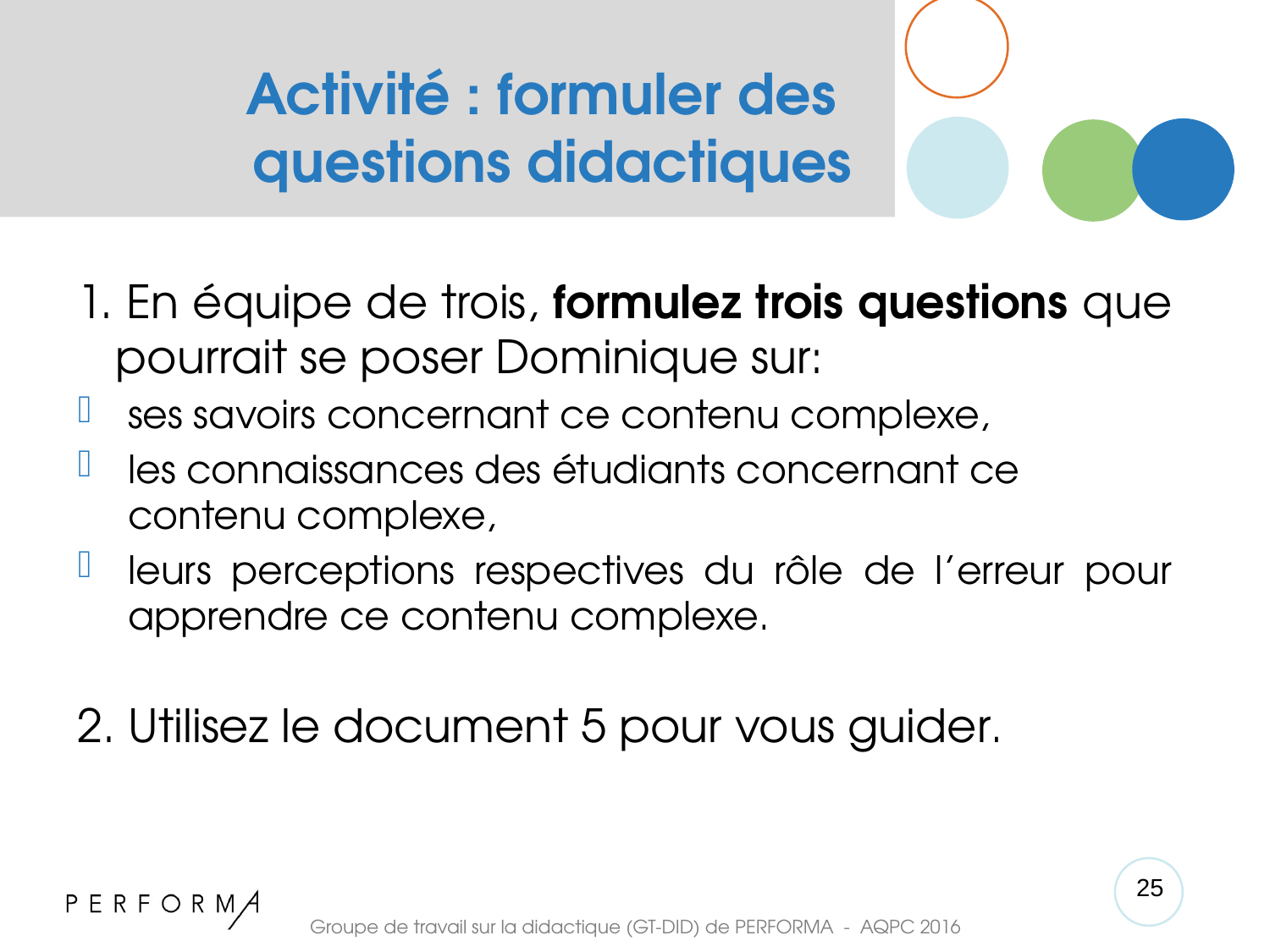

# Activité : formuler des questions didactiques
1. En équipe de trois, formulez trois questions que    pourrait se poser Dominique sur:
ses savoirs concernant ce contenu complexe,
les connaissances des étudiants concernant ce contenu complexe,
leurs perceptions respectives du rôle de l’erreur pour apprendre ce contenu complexe.

2. Utilisez le document 5 pour vous guider.